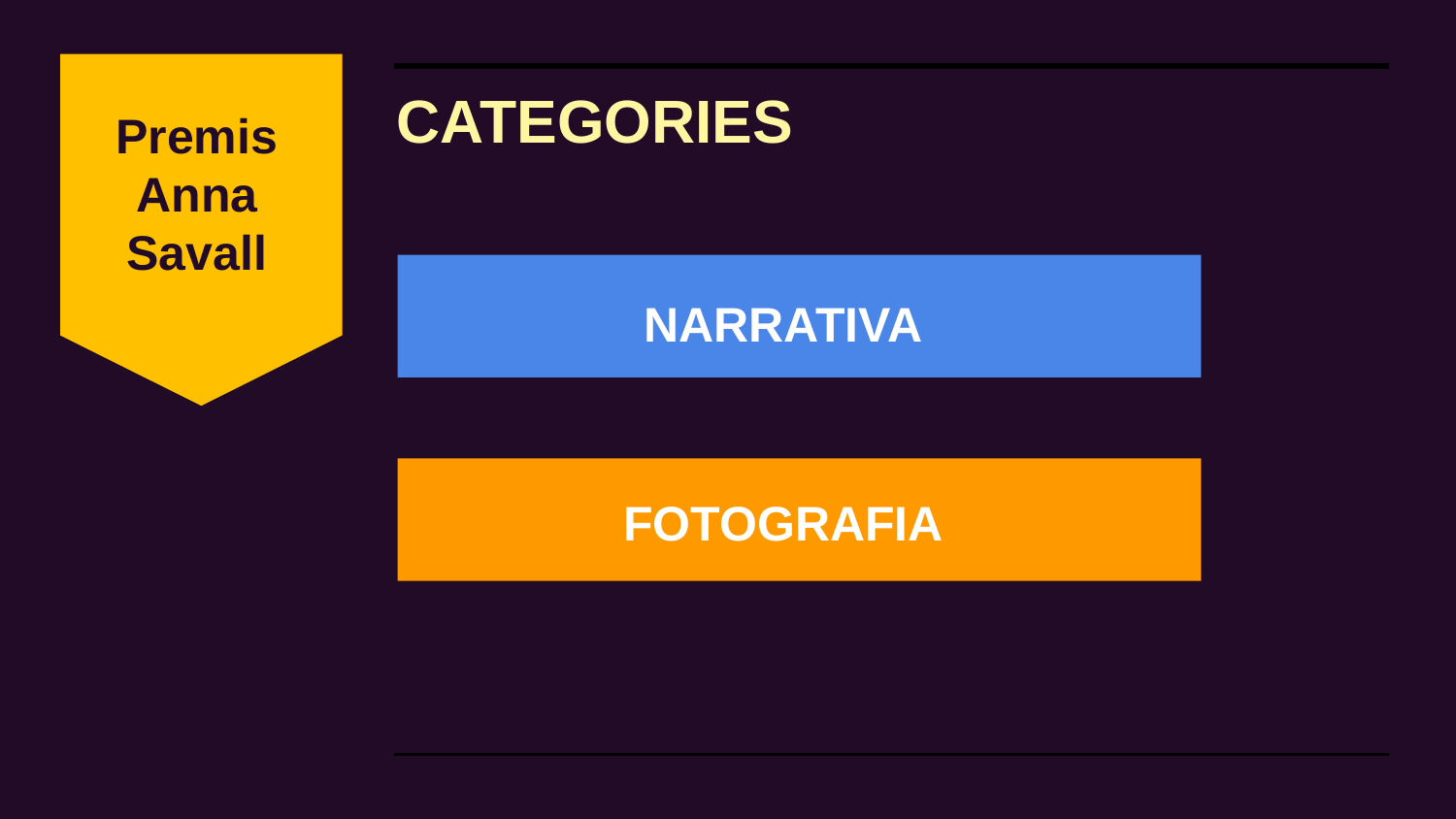

# CATEGORIES
Premis Anna Savall

NARRATIVA

FOTOGRAFIA